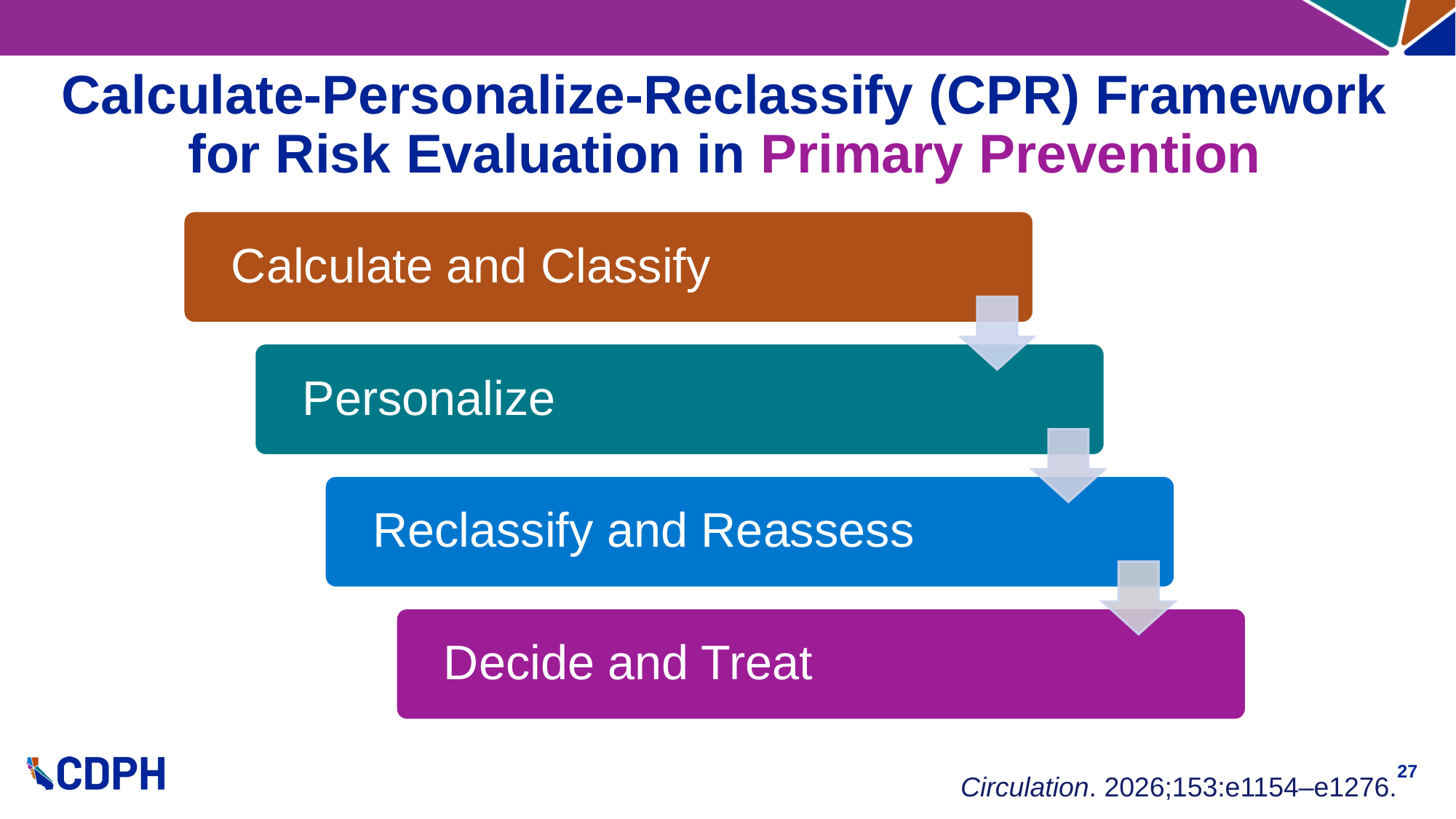

# Calculate-Personalize-Reclassify (CPR) Framework for Risk Evaluation in Primary Prevention
  Calculate and Classify
  Personalize
  Reclassify and Reassess
  Decide and Treat

27
Circulation. 2026;153:e1154–e1276.